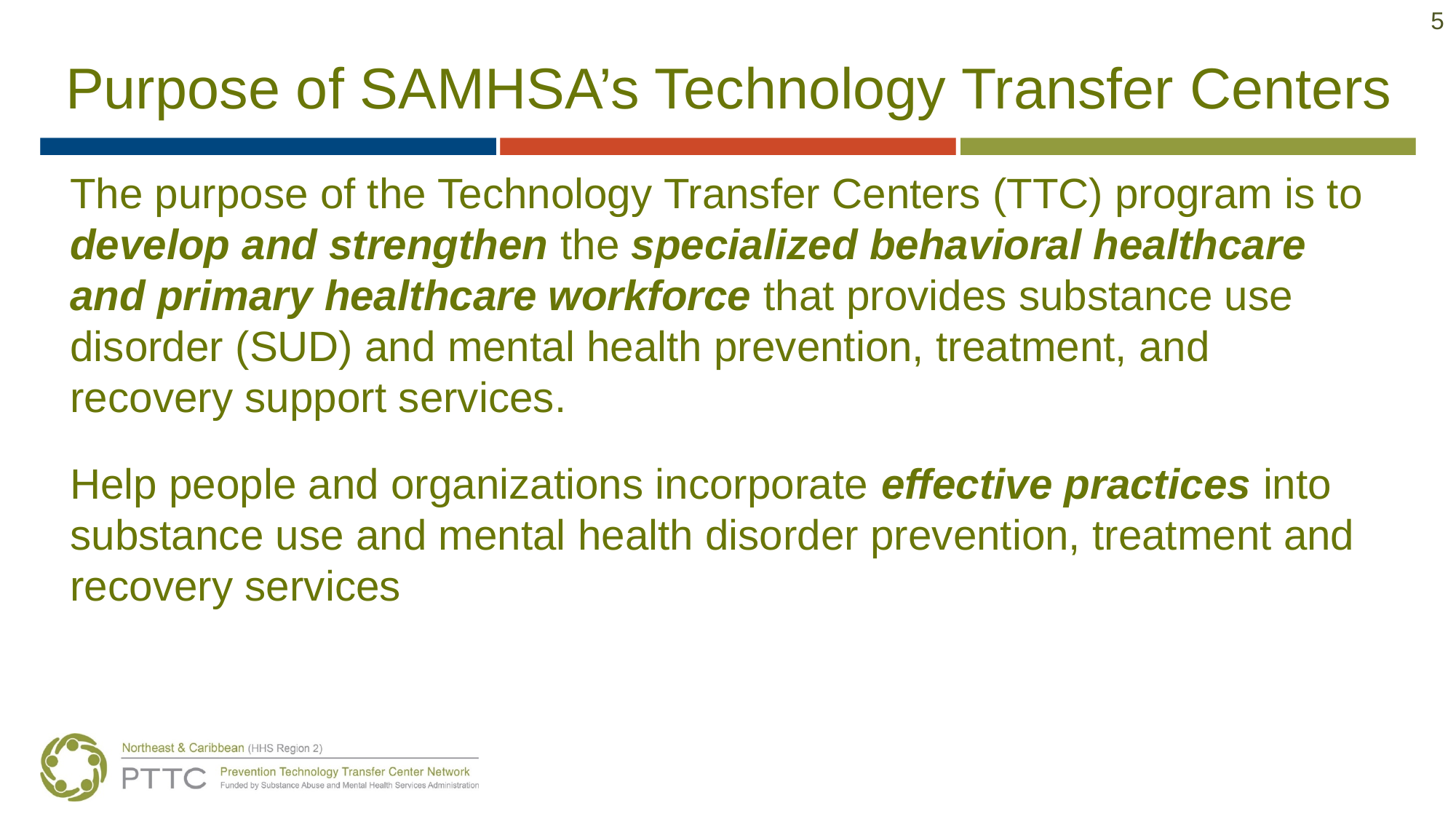

5
# Purpose of SAMHSA’s Technology Transfer Centers
The purpose of the Technology Transfer Centers (TTC) program is to develop and strengthen the specialized behavioral healthcare and primary healthcare workforce that provides substance use disorder (SUD) and mental health prevention, treatment, and recovery support services.
Help people and organizations incorporate effective practices into substance use and mental health disorder prevention, treatment and recovery services